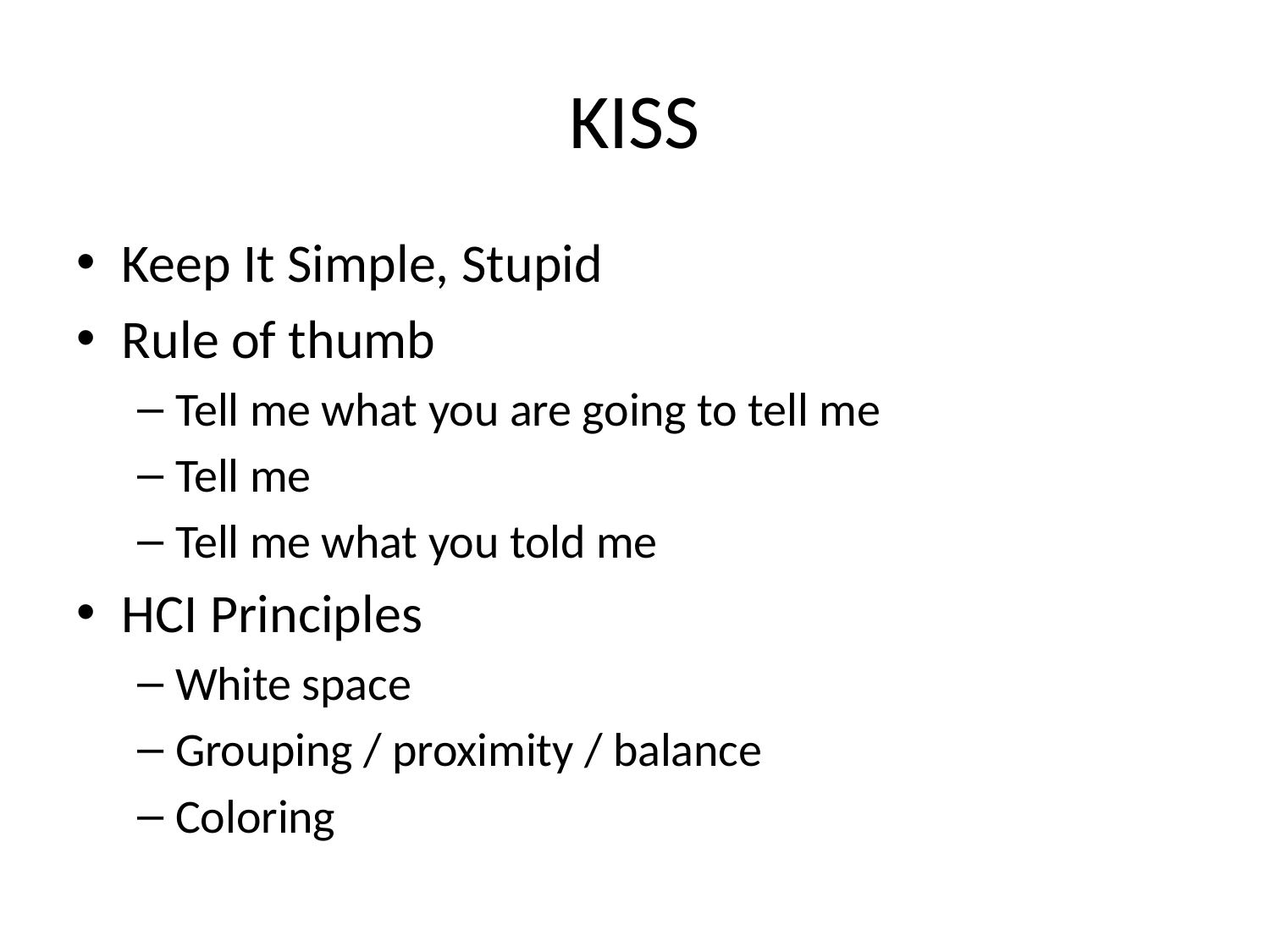

# KISS
Keep It Simple, Stupid
Rule of thumb
Tell me what you are going to tell me
Tell me
Tell me what you told me
HCI Principles
White space
Grouping / proximity / balance
Coloring